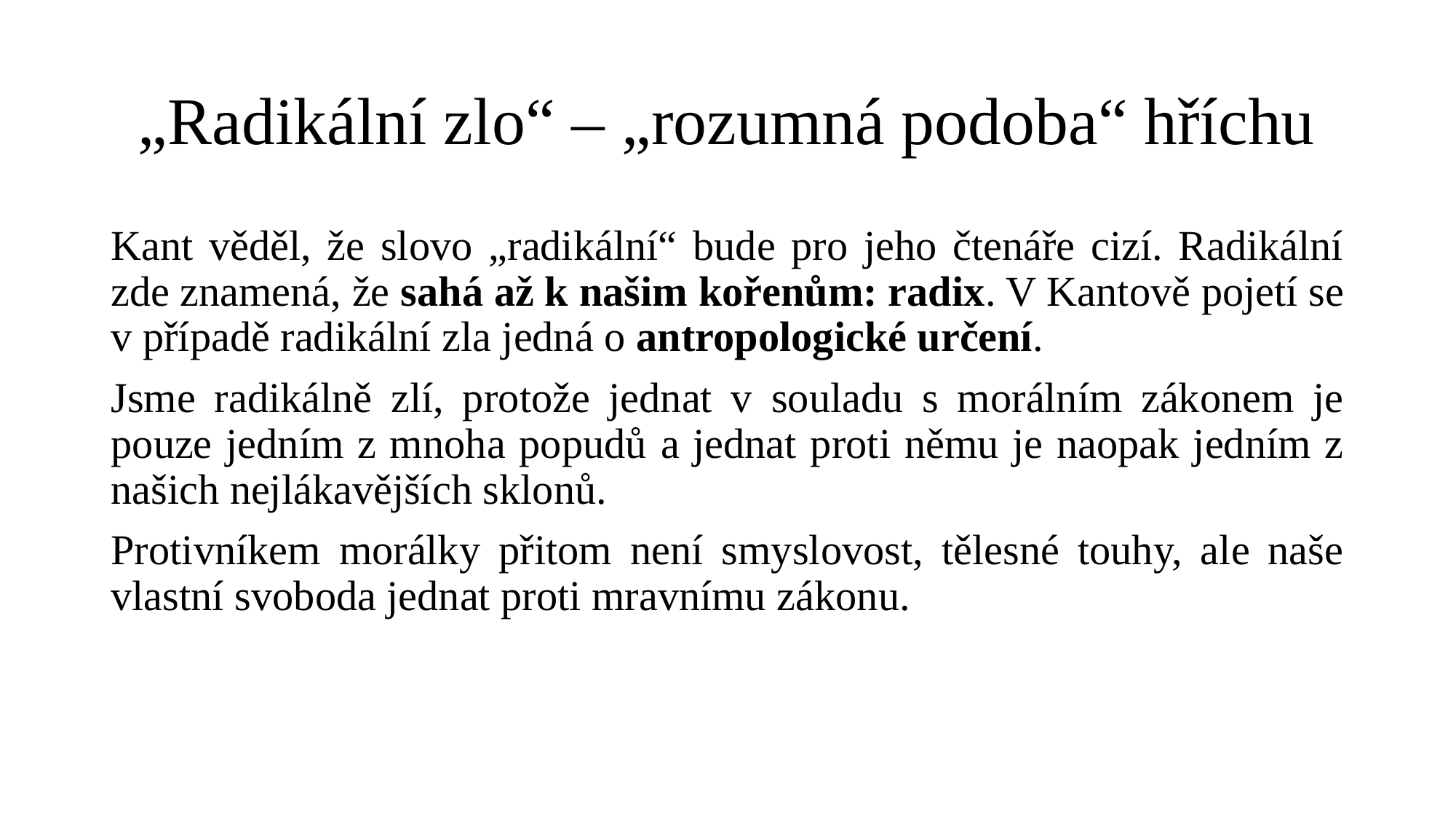

# „Radikální zlo“ – „rozumná podoba“ hříchu
Kant věděl, že slovo „radikální“ bude pro jeho čtenáře cizí. Radikální zde znamená, že sahá až k našim kořenům: radix. V Kantově pojetí se v případě radikální zla jedná o antropologické určení.
Jsme radikálně zlí, protože jednat v souladu s morálním zákonem je pouze jedním z mnoha popudů a jednat proti němu je naopak jedním z našich nejlákavějších sklonů.
Protivníkem morálky přitom není smyslovost, tělesné touhy, ale naše vlastní svoboda jednat proti mravnímu zákonu.